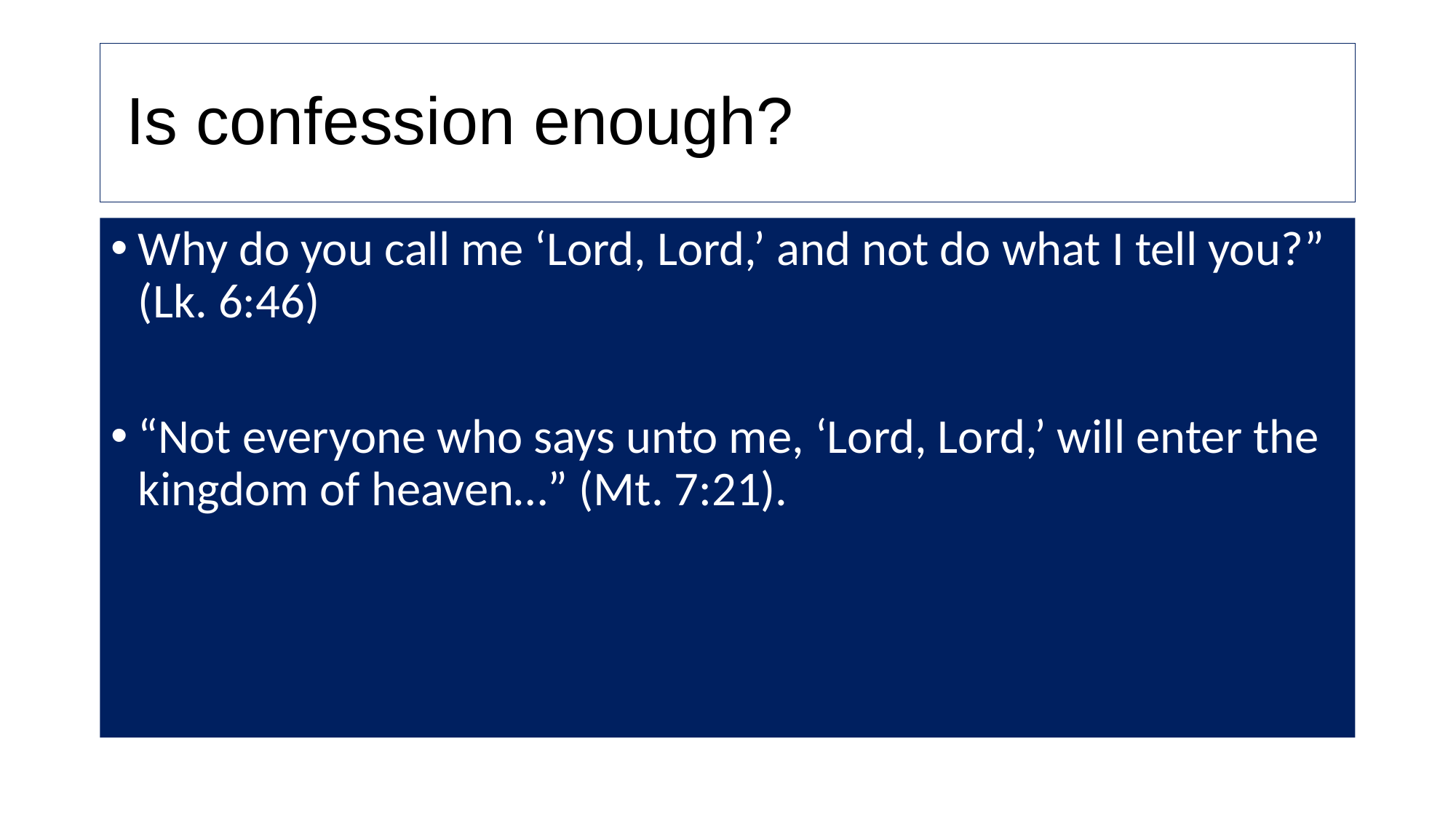

# Is confession enough?
Why do you call me ‘Lord, Lord,’ and not do what I tell you?” (Lk. 6:46)

“Not everyone who says unto me, ‘Lord, Lord,’ will enter the kingdom of heaven…” (Mt. 7:21).